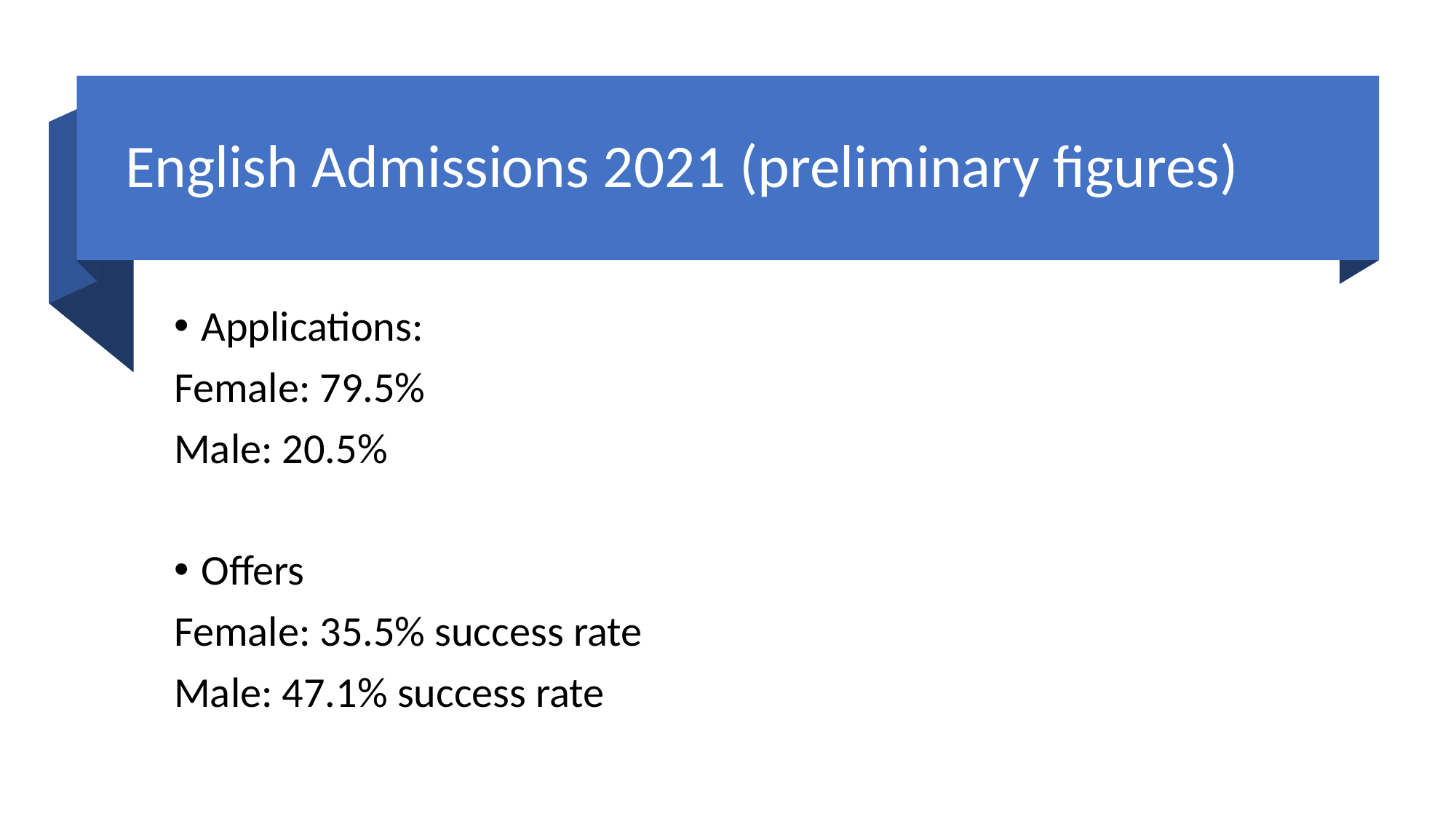

# English Admissions 2021 (preliminary figures)

Applications:
Female: 79.5%
Male: 20.5%

Offers
Female: 35.5% success rate
Male: 47.1% success rate